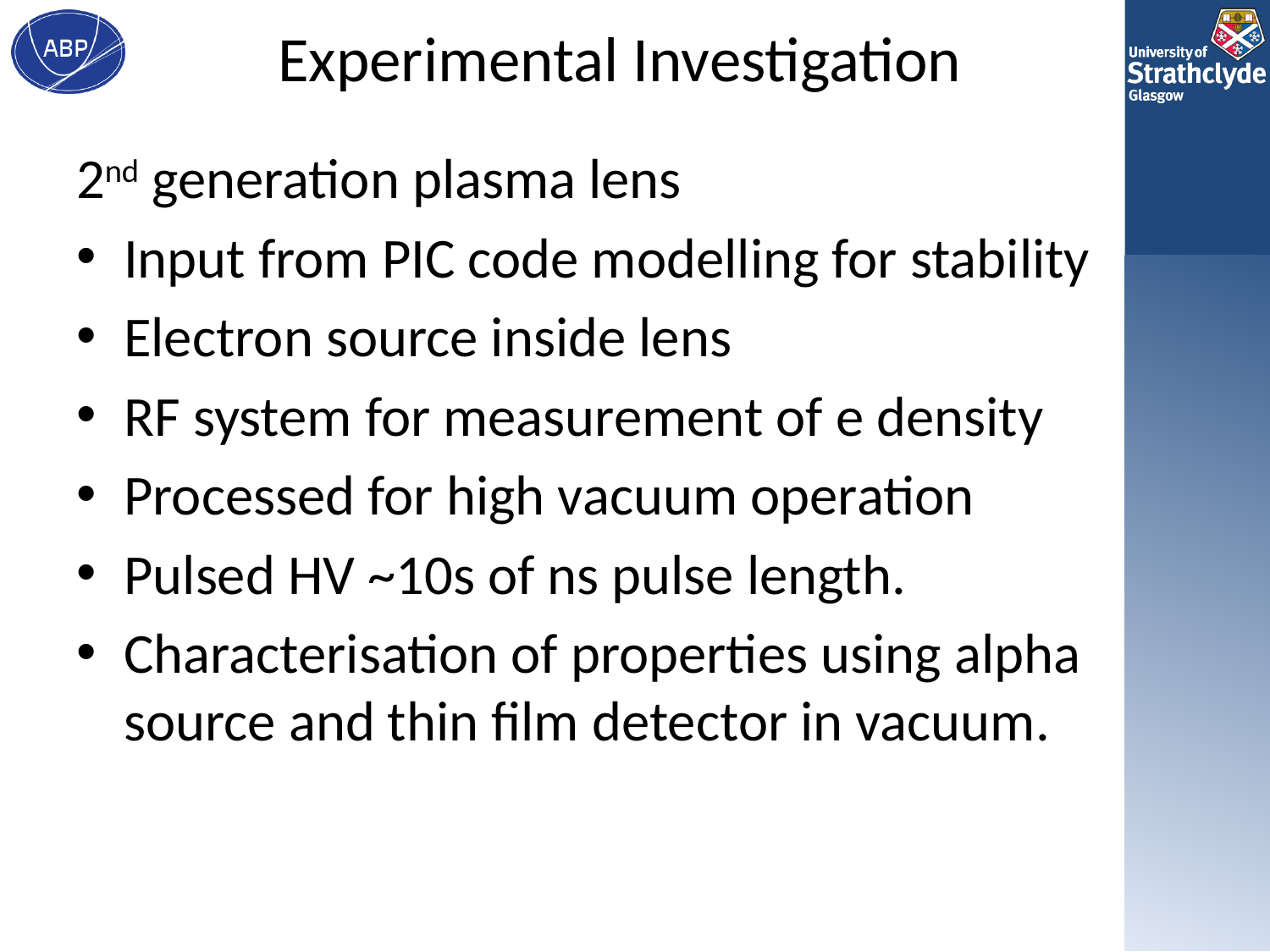

# Experimental Investigation
2nd generation plasma lens
Input from PIC code modelling for stability
Electron source inside lens
RF system for measurement of e density
Processed for high vacuum operation
Pulsed HV ~10s of ns pulse length.
Characterisation of properties using alpha source and thin film detector in vacuum.